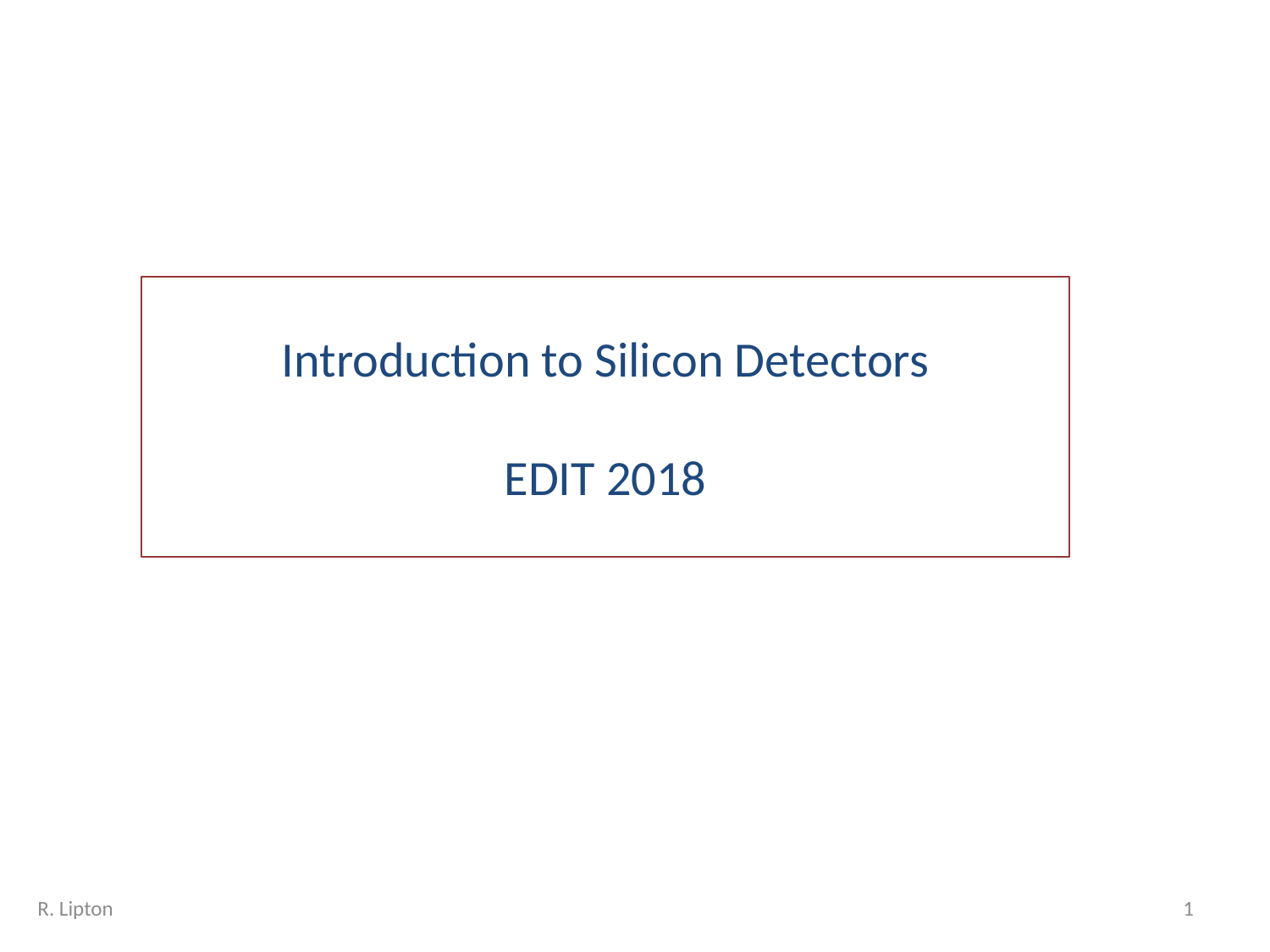

# Introduction to Silicon Detectors EDIT 2018
R. Lipton
1